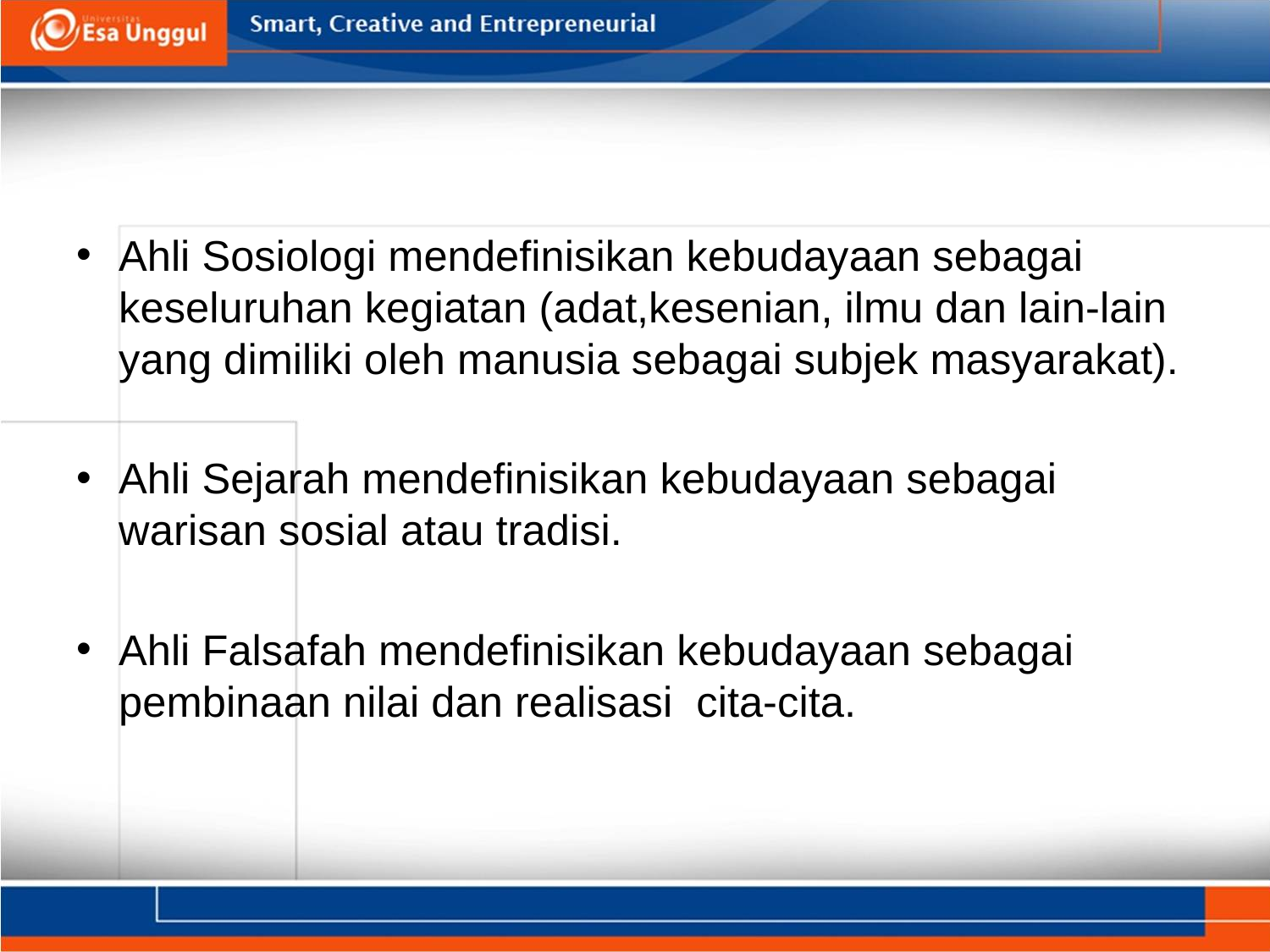

#
Ahli Sosiologi mendefinisikan kebudayaan sebagai keseluruhan kegiatan (adat,kesenian, ilmu dan lain-lain yang dimiliki oleh manusia sebagai subjek masyarakat).

Ahli Sejarah mendefinisikan kebudayaan sebagai warisan sosial atau tradisi.

Ahli Falsafah mendefinisikan kebudayaan sebagai pembinaan nilai dan realisasi  cita-cita.